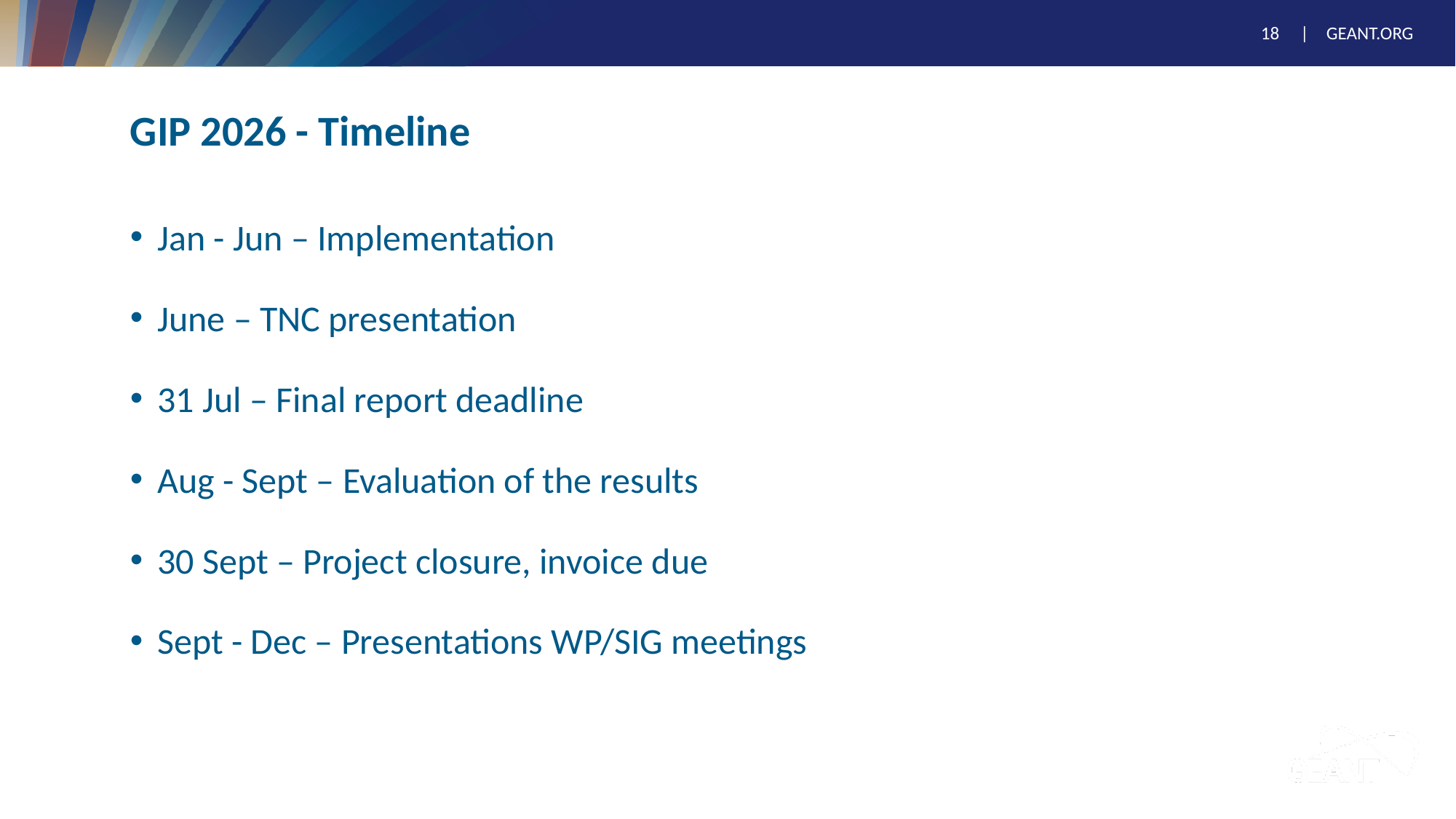

# GIP 2026 - Timeline
Jan - Jun – Implementation
June – TNC presentation
31 Jul – Final report deadline
Aug - Sept – Evaluation of the results
30 Sept – Project closure, invoice due
Sept - Dec – Presentations WP/SIG meetings